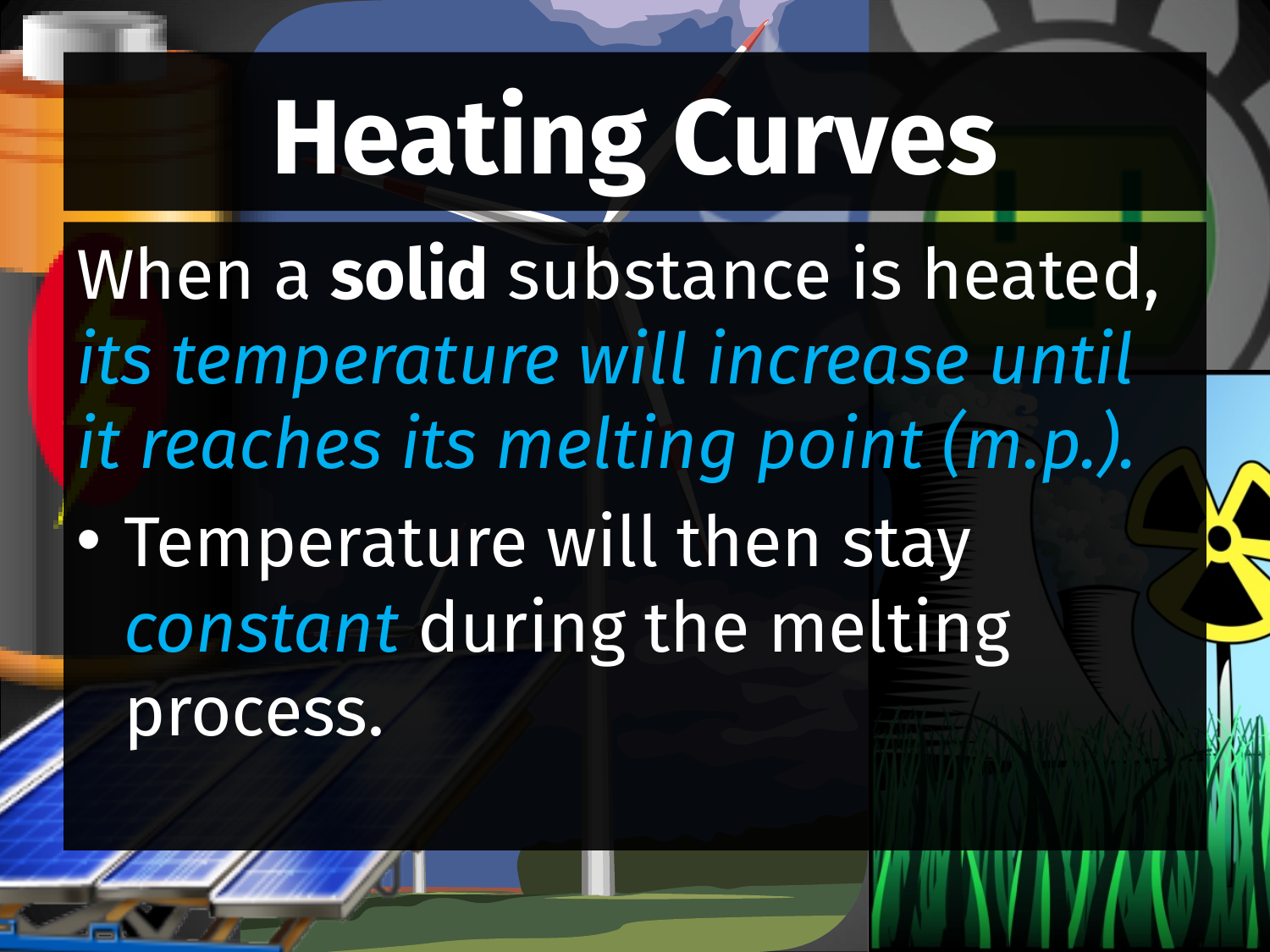

# Heating Curves
When a solid substance is heated, its temperature will increase until it reaches its melting point (m.p.).
Temperature will then stay constant during the melting process.